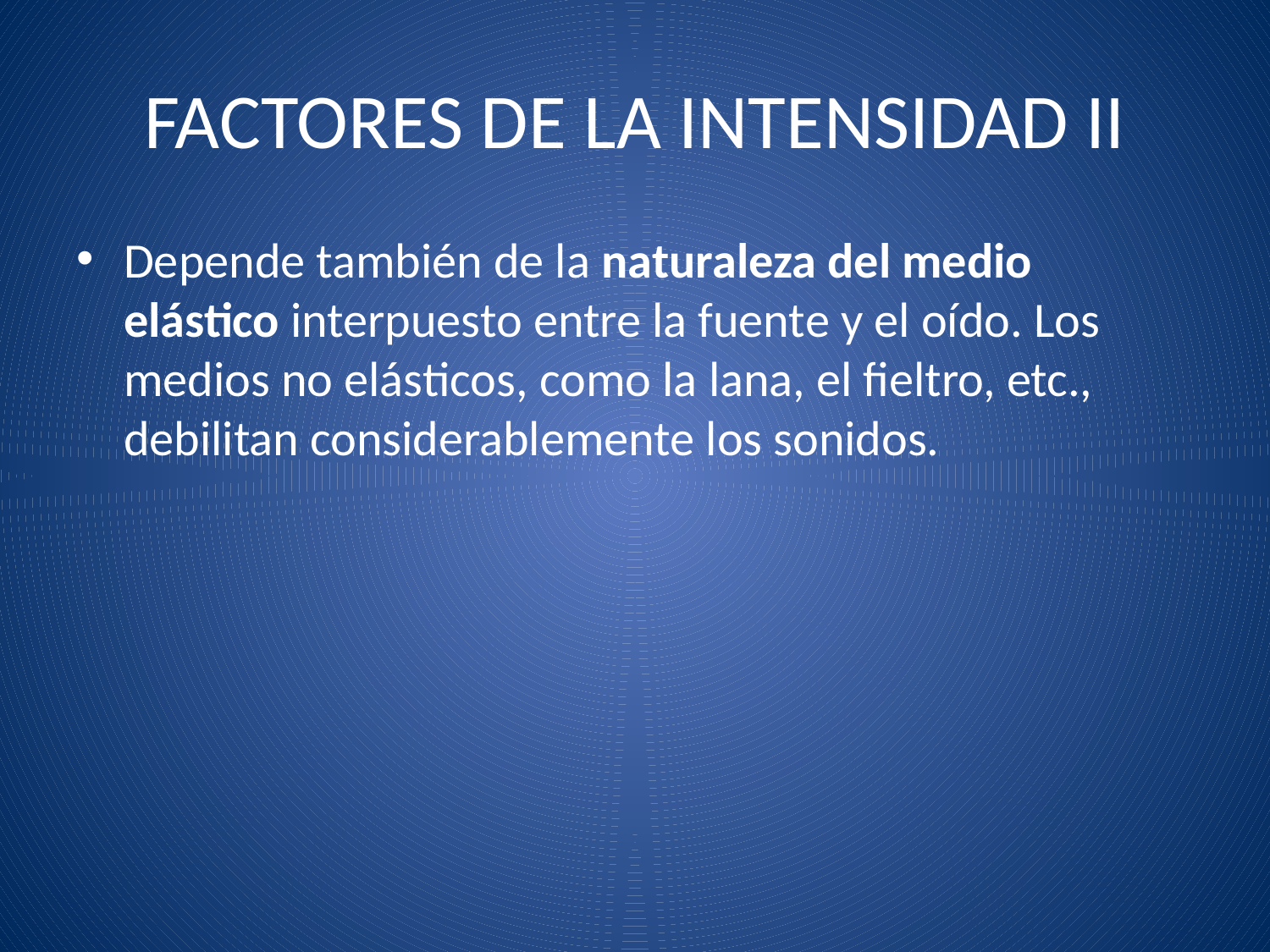

# FACTORES DE LA INTENSIDAD II
Depende también de la naturaleza del medio elástico interpuesto entre la fuente y el oído. Los medios no elásticos, como la lana, el fieltro, etc., debilitan considerablemente los sonidos.